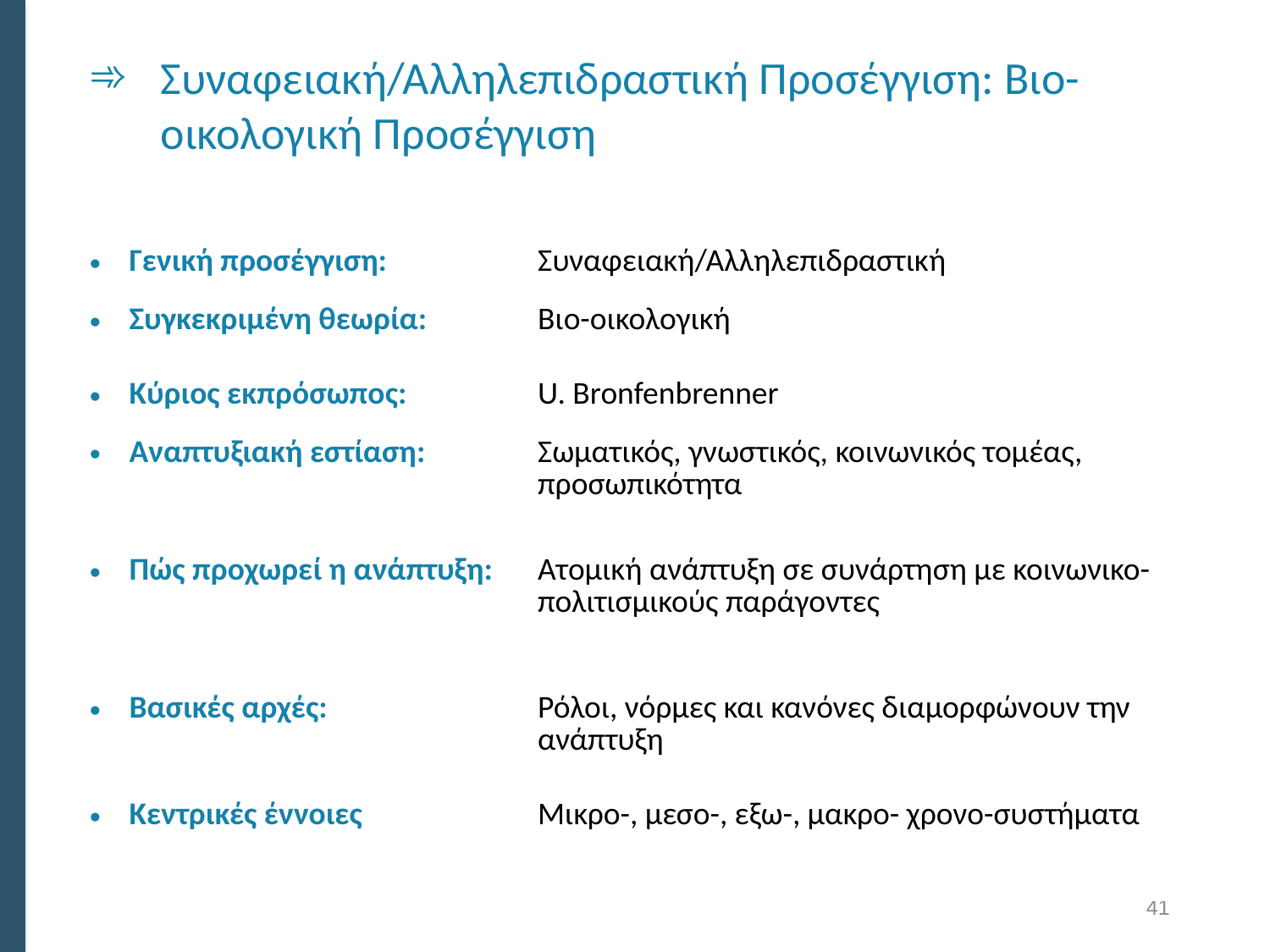

# Συναφειακή/Αλληλεπιδραστική Προσέγγιση: Βιο-οικολογική Προσέγγιση
| Γενική προσέγγιση: | Συναφειακή/Αλληλεπιδραστική |
| --- | --- |
| Συγκεκριμένη θεωρία: | Βιο-οικολογική |
| Κύριος εκπρόσωπος: | U. Bronfenbrenner |
| Αναπτυξιακή εστίαση: | Σωματικός, γνωστικός, κοινωνικός τομέας, προσωπικότητα |
| Πώς προχωρεί η ανάπτυξη: | Ατομική ανάπτυξη σε συνάρτηση με κοινωνικο-πολιτισμικούς παράγοντες |
| Βασικές αρχές: | Ρόλοι, νόρμες και κανόνες διαμορφώνουν την ανάπτυξη |
| Κεντρικές έννοιες | Μικρο-, μεσο-, εξω-, μακρο- χρονο-συστήματα |
41